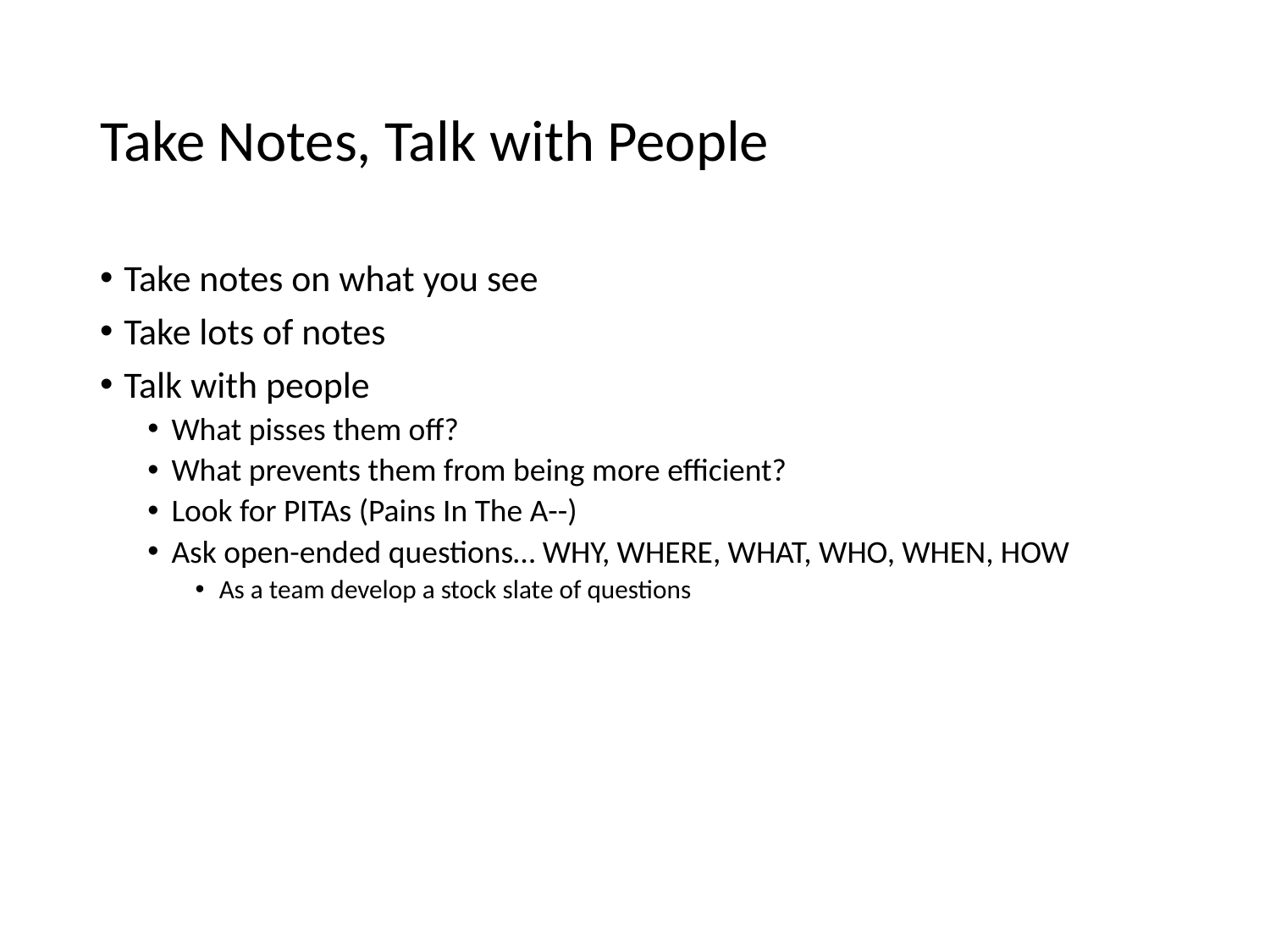

# Take Notes, Talk with People
Take notes on what you see
Take lots of notes
Talk with people
What pisses them off?
What prevents them from being more efficient?
Look for PITAs (Pains In The A--)
Ask open-ended questions… WHY, WHERE, WHAT, WHO, WHEN, HOW
As a team develop a stock slate of questions